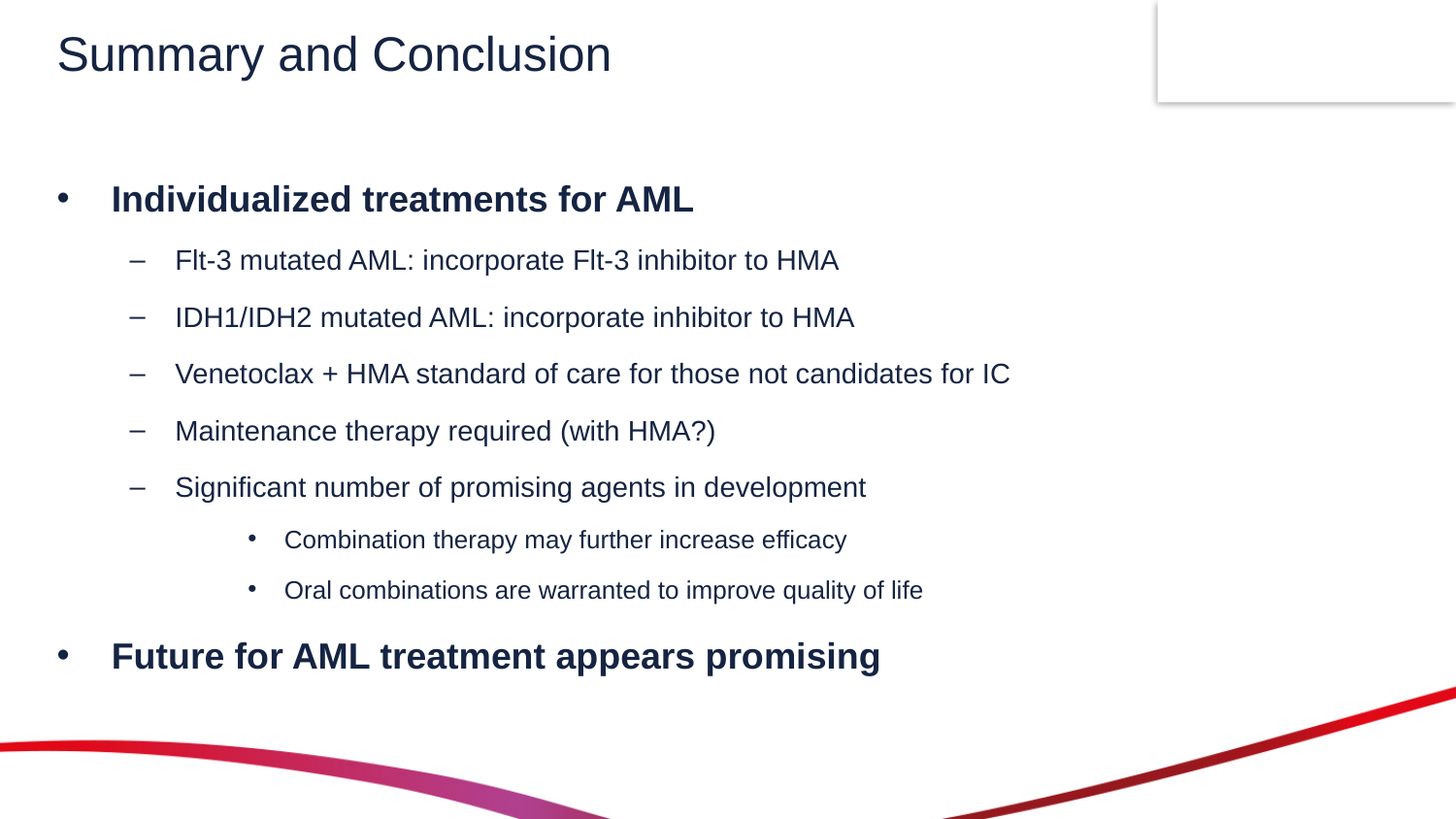

# Summary and Conclusion
Individualized treatments for AML
Flt-3 mutated AML: incorporate Flt-3 inhibitor to HMA
IDH1/IDH2 mutated AML: incorporate inhibitor to HMA
Venetoclax + HMA standard of care for those not candidates for IC
Maintenance therapy required (with HMA?)
Significant number of promising agents in development
Combination therapy may further increase efficacy
Oral combinations are warranted to improve quality of life
Future for AML treatment appears promising